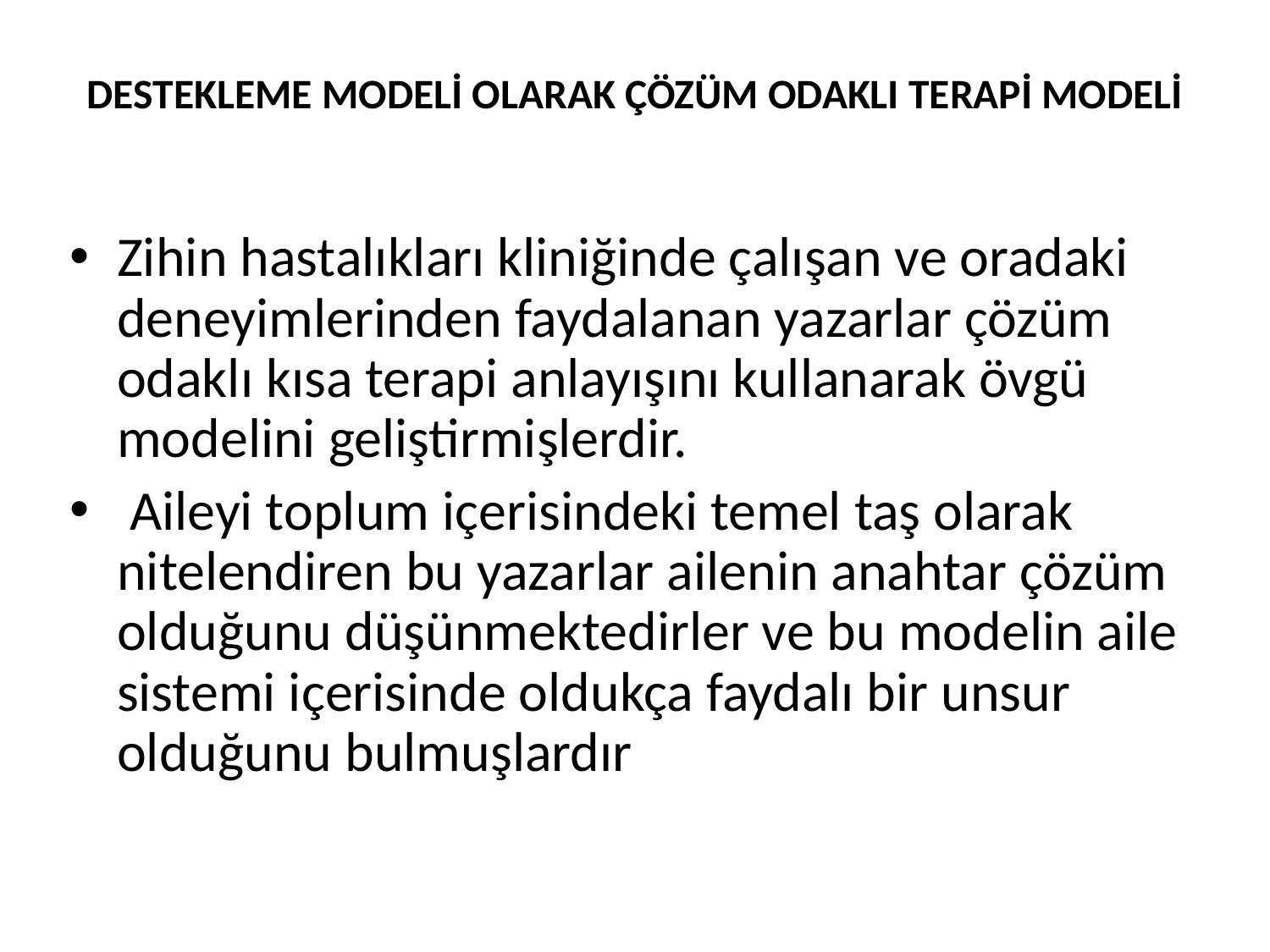

# DESTEKLEME MODELİ OLARAK ÇÖZÜM ODAKLI TERAPİ MODELİ
Zihin hastalıkları kliniğinde çalışan ve oradaki deneyimlerinden faydalanan yazarlar çözüm odaklı kısa terapi anlayışını kullanarak övgü modelini geliştirmişlerdir.
 Aileyi toplum içerisindeki temel taş olarak nitelendiren bu yazarlar ailenin anahtar çözüm olduğunu düşünmektedirler ve bu modelin aile sistemi içerisinde oldukça faydalı bir unsur olduğunu bulmuşlardır